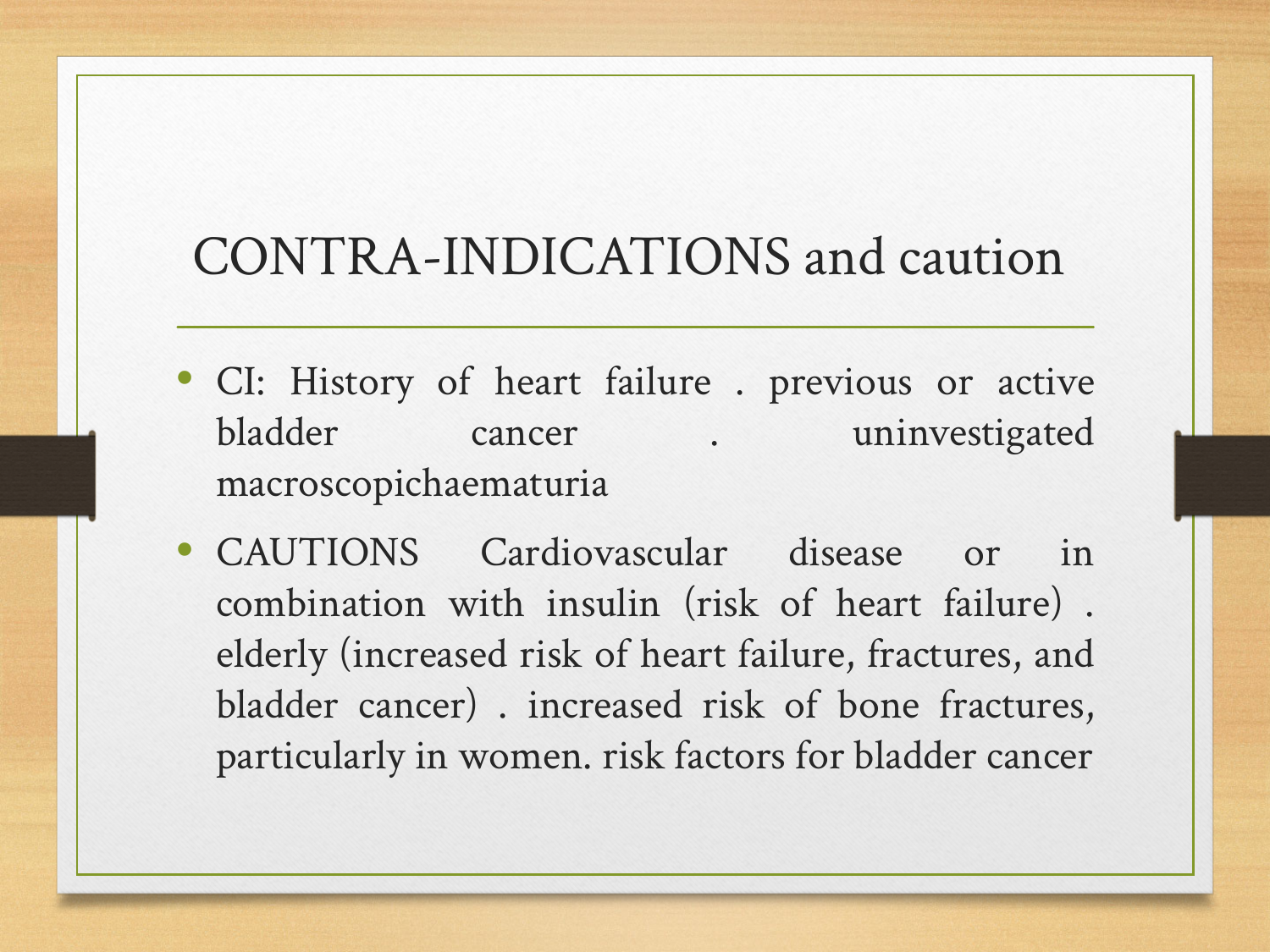

# CONTRA-INDICATIONS and caution
CI: History of heart failure . previous or active bladder cancer . uninvestigated macroscopichaematuria
CAUTIONS Cardiovascular disease or in combination with insulin (risk of heart failure) . elderly (increased risk of heart failure, fractures, and bladder cancer) . increased risk of bone fractures, particularly in women. risk factors for bladder cancer